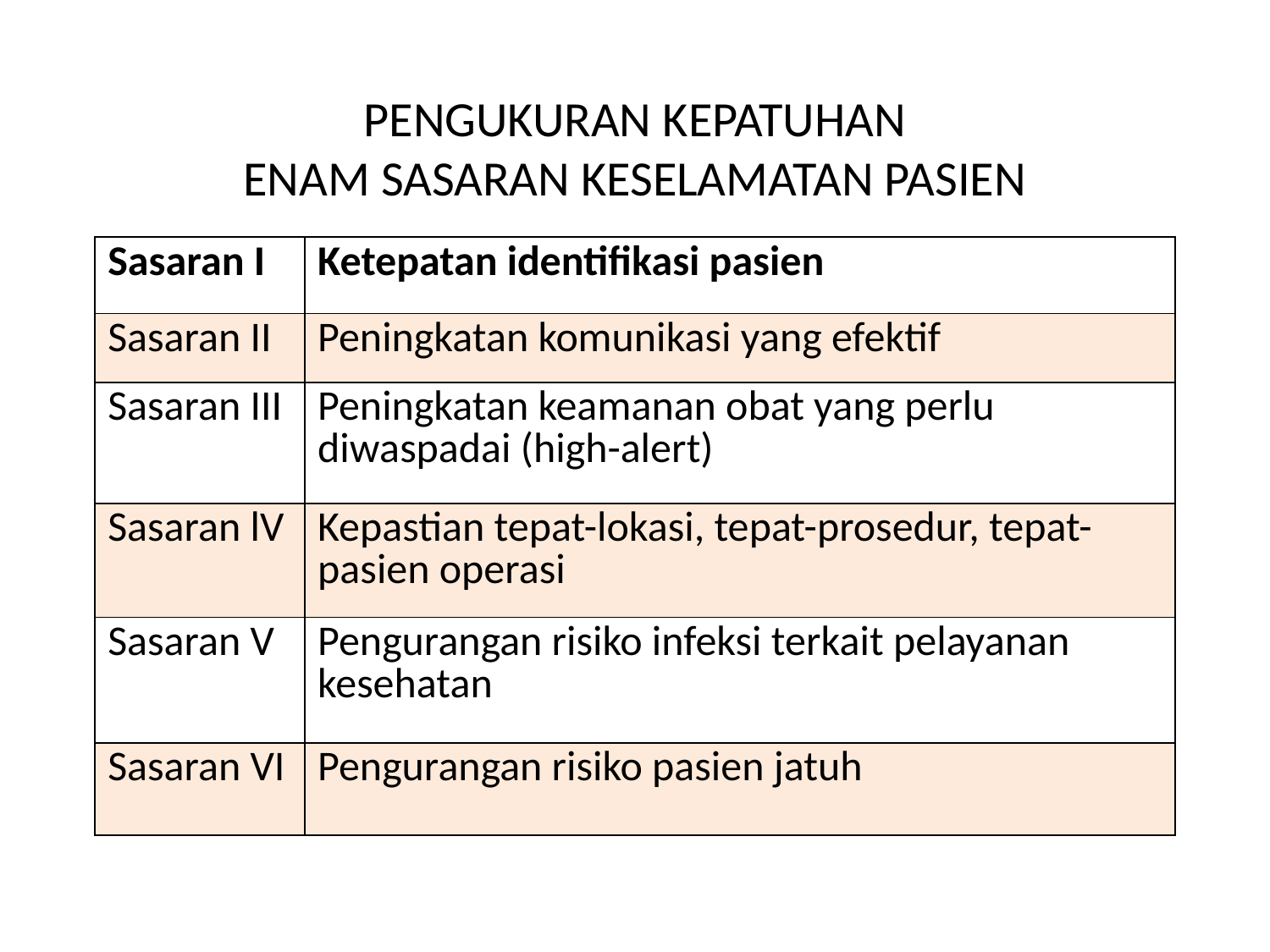

# PENGUKURAN KEPATUHAN ENAM SASARAN KESELAMATAN PASIEN
| Sasaran I | Ketepatan identifikasi pasien |
| --- | --- |
| Sasaran II | Peningkatan komunikasi yang efektif |
| Sasaran III | Peningkatan keamanan obat yang perlu diwaspadai (high-alert) |
| Sasaran lV | Kepastian tepat-lokasi, tepat-prosedur, tepat-pasien operasi |
| Sasaran V | Pengurangan risiko infeksi terkait pelayanan kesehatan |
| Sasaran VI | Pengurangan risiko pasien jatuh |